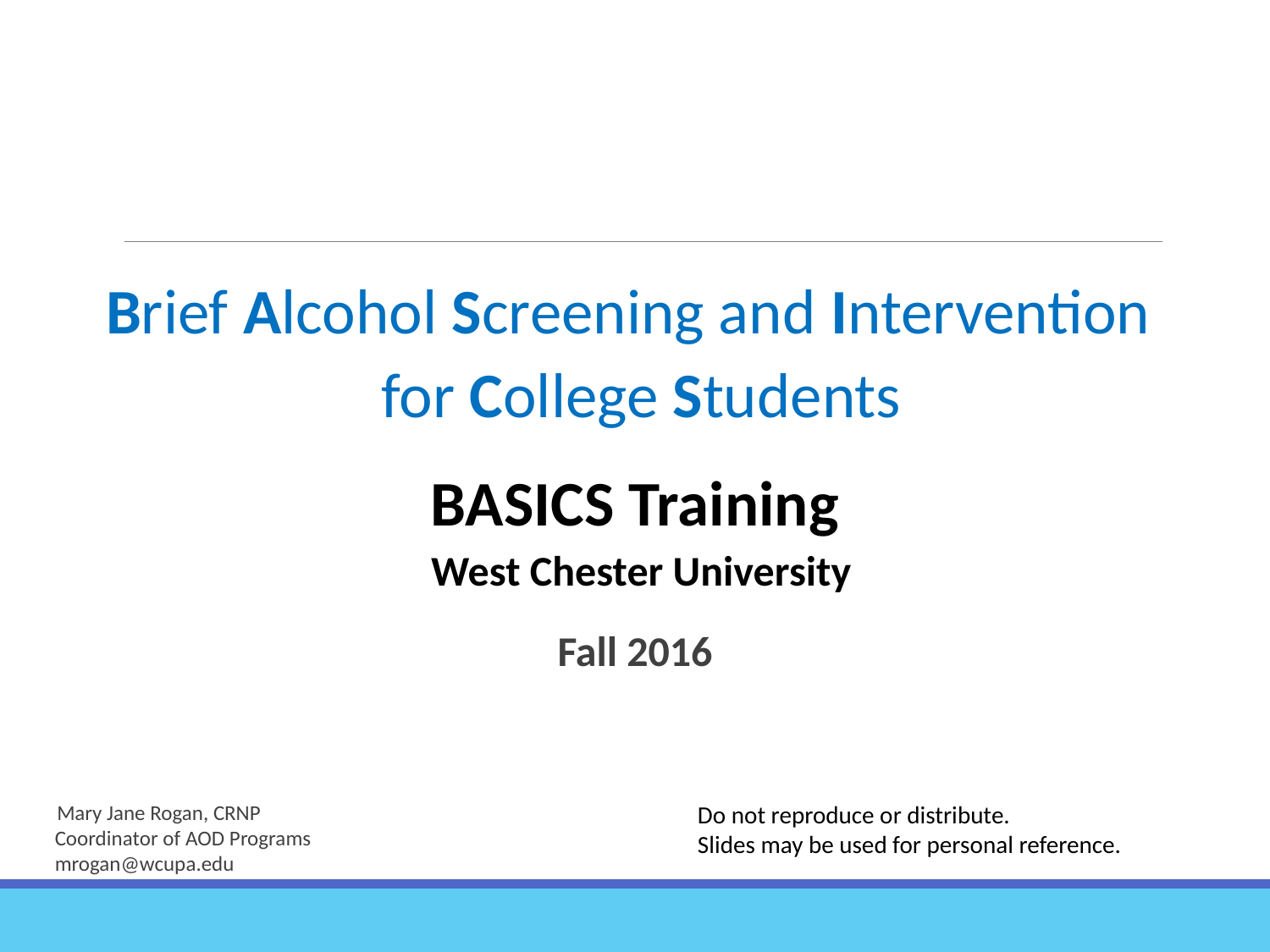

Talking With College Students: Conversations That Work
Brief Alcohol Screening and Intervention
for College Students
BASICS Training
West Chester University
Fall 2016

   Mary Jane Rogan, CRNP
Coordinator of AOD Programs
mrogan@wcupa.edu

Do not reproduce or distribute.
Slides may be used for personal reference.